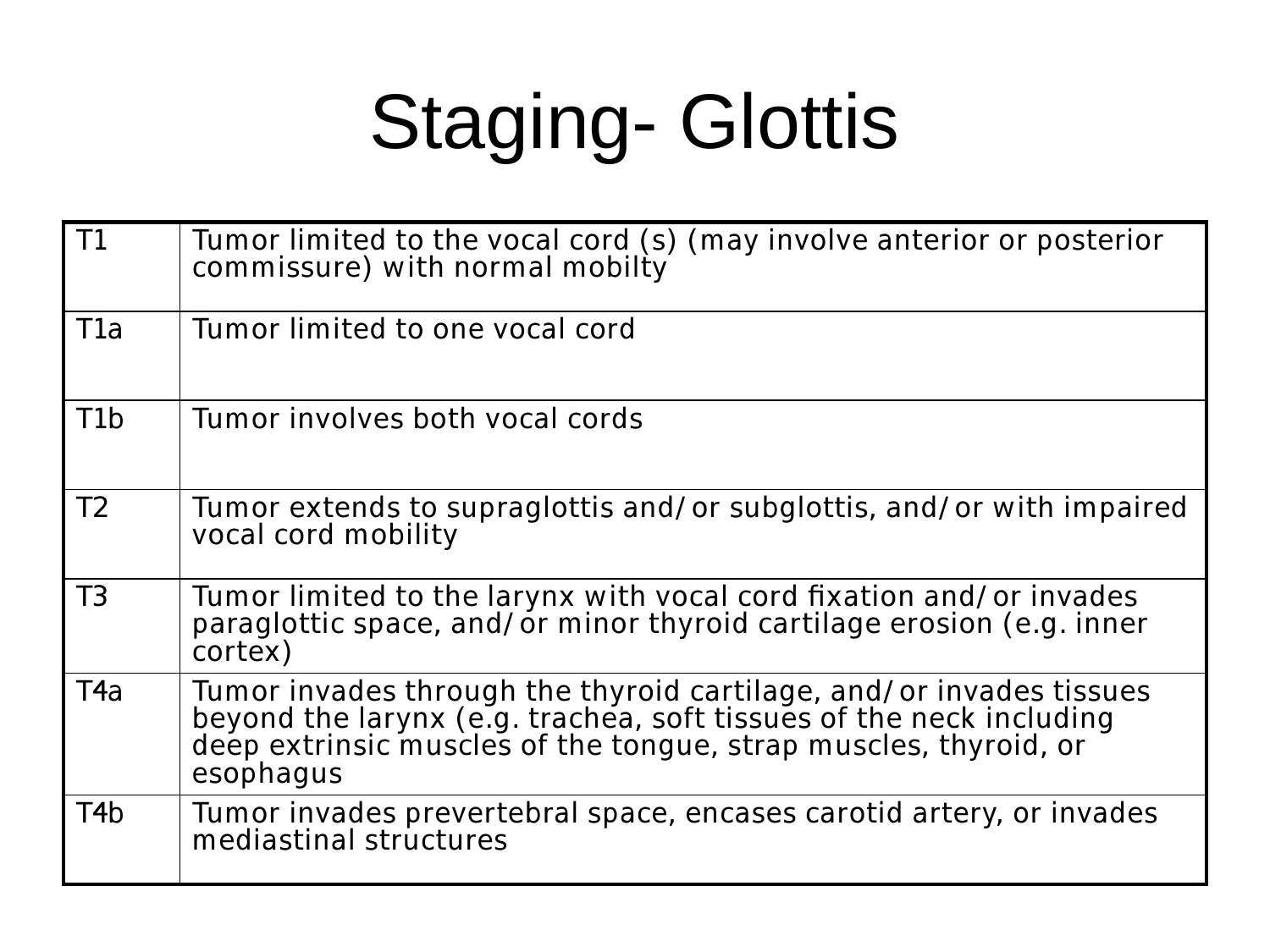

# Staging- Glottis
| T1 | Tumor limited to the vocal cord (s) (may involve anterior or posterior commissure) with normal mobilty |
| --- | --- |
| T1a | Tumor limited to one vocal cord |
| T1b | Tumor involves both vocal cords |
| T2 | Tumor extends to supraglottis and/or subglottis, and/or with impaired vocal cord mobility |
| T3 | Tumor limited to the larynx with vocal cord fixation and/or invades paraglottic space, and/or minor thyroid cartilage erosion (e.g. inner cortex) |
| T4a | Tumor invades through the thyroid cartilage, and/or invades tissues beyond the larynx (e.g. trachea, soft tissues of the neck including deep extrinsic muscles of the tongue, strap muscles, thyroid, or esophagus |
| T4b | Tumor invades prevertebral space, encases carotid artery, or invades mediastinal structures |